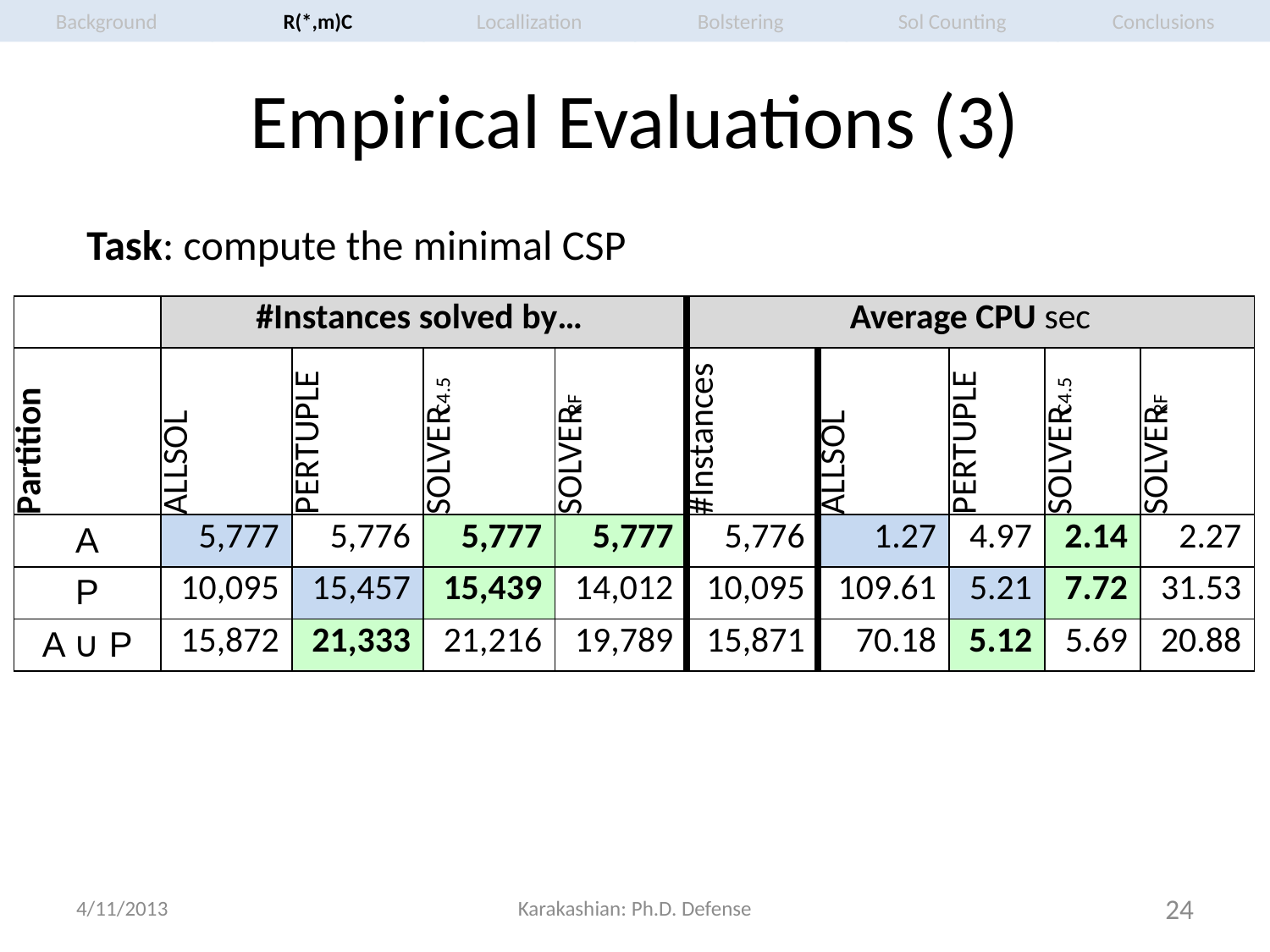

R(*,m)C
Locallization
Bolstering
Sol Counting
Conclusions
Background
# Empirical Evaluations (3)
Task: compute the minimal CSP
|  | #Instances solved by… |  |  |  | Average CPU sec |  |  |  |  |
| --- | --- | --- | --- | --- | --- | --- | --- | --- | --- |
| Partition | AllSol | PerTuple | SolverC4.5 | SolverRF | #Instances | AllSol | PerTuple | SolverC4.5 | SolverRF |
| A | 5,777 | 5,776 | 5,777 | 5,777 | 5,776 | 1.27 | 4.97 | 2.14 | 2.27 |
| P | 10,095 | 15,457 | 15,439 | 14,012 | 10,095 | 109.61 | 5.21 | 7.72 | 31.53 |
| A ∪ P | 15,872 | 21,333 | 21,216 | 19,789 | 15,871 | 70.18 | 5.12 | 5.69 | 20.88 |
4/11/2013
Karakashian: Ph.D. Defense
24